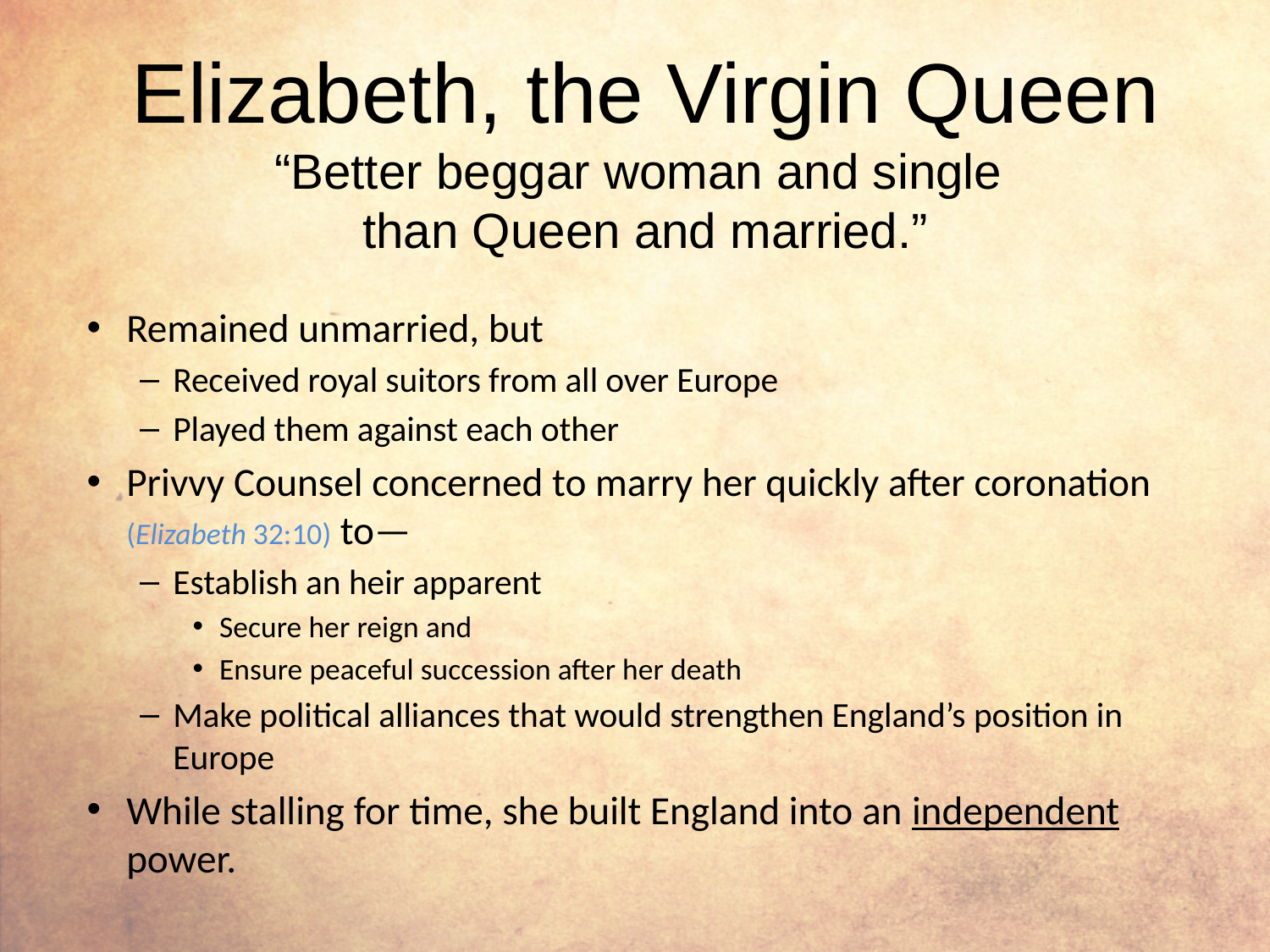

# Elizabeth, the Virgin Queen “Better beggar woman and single than Queen and married.”
Remained unmarried, but
Received royal suitors from all over Europe
Played them against each other
Privvy Counsel concerned to marry her quickly after coronation (Elizabeth 32:10) to—
Establish an heir apparent
Secure her reign and
Ensure peaceful succession after her death
Make political alliances that would strengthen England’s position in Europe
While stalling for time, she built England into an independent power.